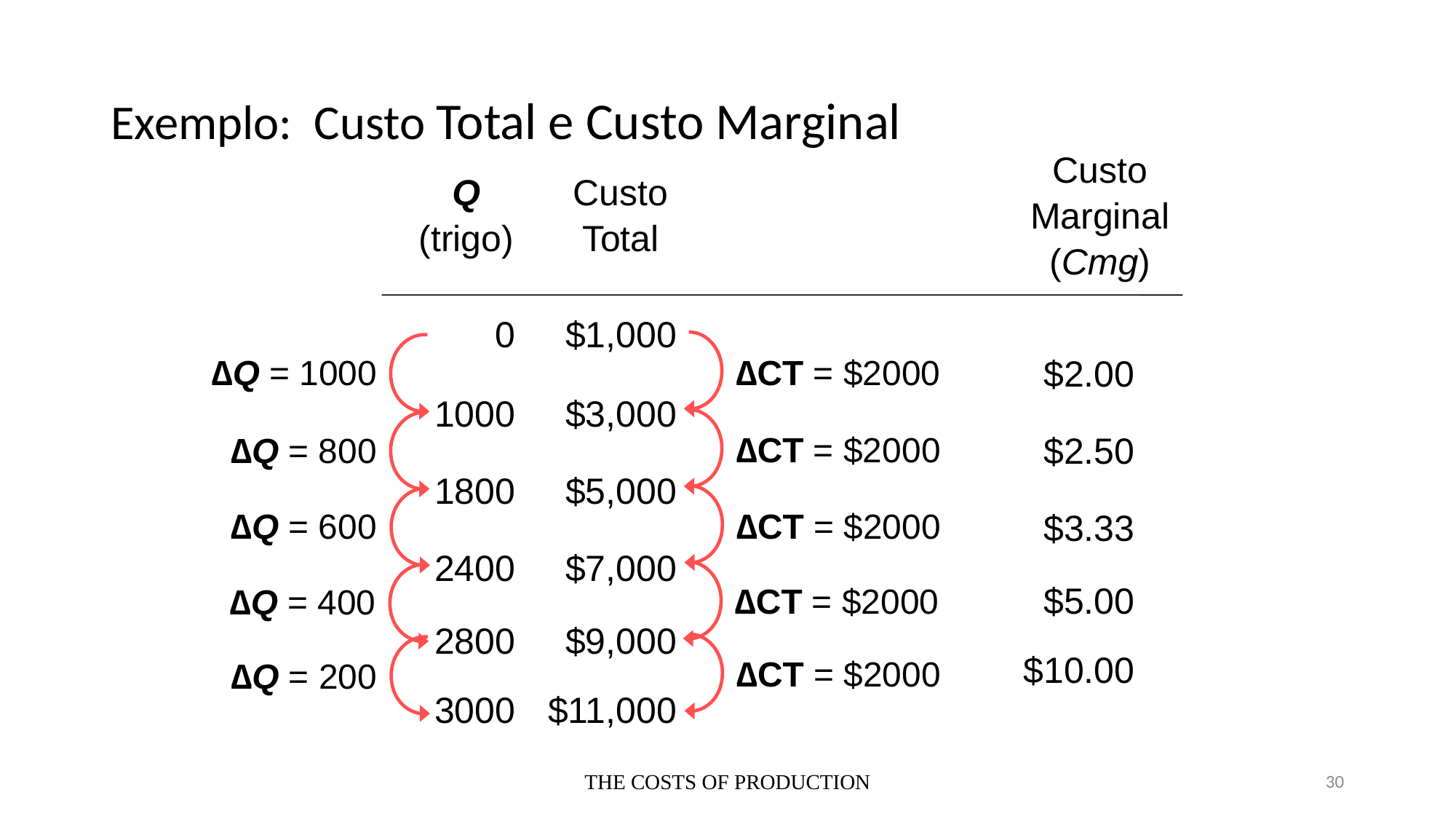

Exemplo:  Custo Total e Custo Marginal

Custo Marginal (Cmg)
Q
(trigo)
Custo Total
0
$1,000
1000
$3,000
1800
$5,000
2400
$7,000
2800
$9,000
3000
$11,000

∆CT = $2000
∆Q = 1000
$2.00

$2.50

∆CT = $2000
∆Q = 800

∆CT = $2000
∆Q = 600
$3.33

∆CT = $2000
∆Q = 400
$5.00

$10.00

∆CT = $2000
∆Q = 200

THE COSTS OF PRODUCTION
30